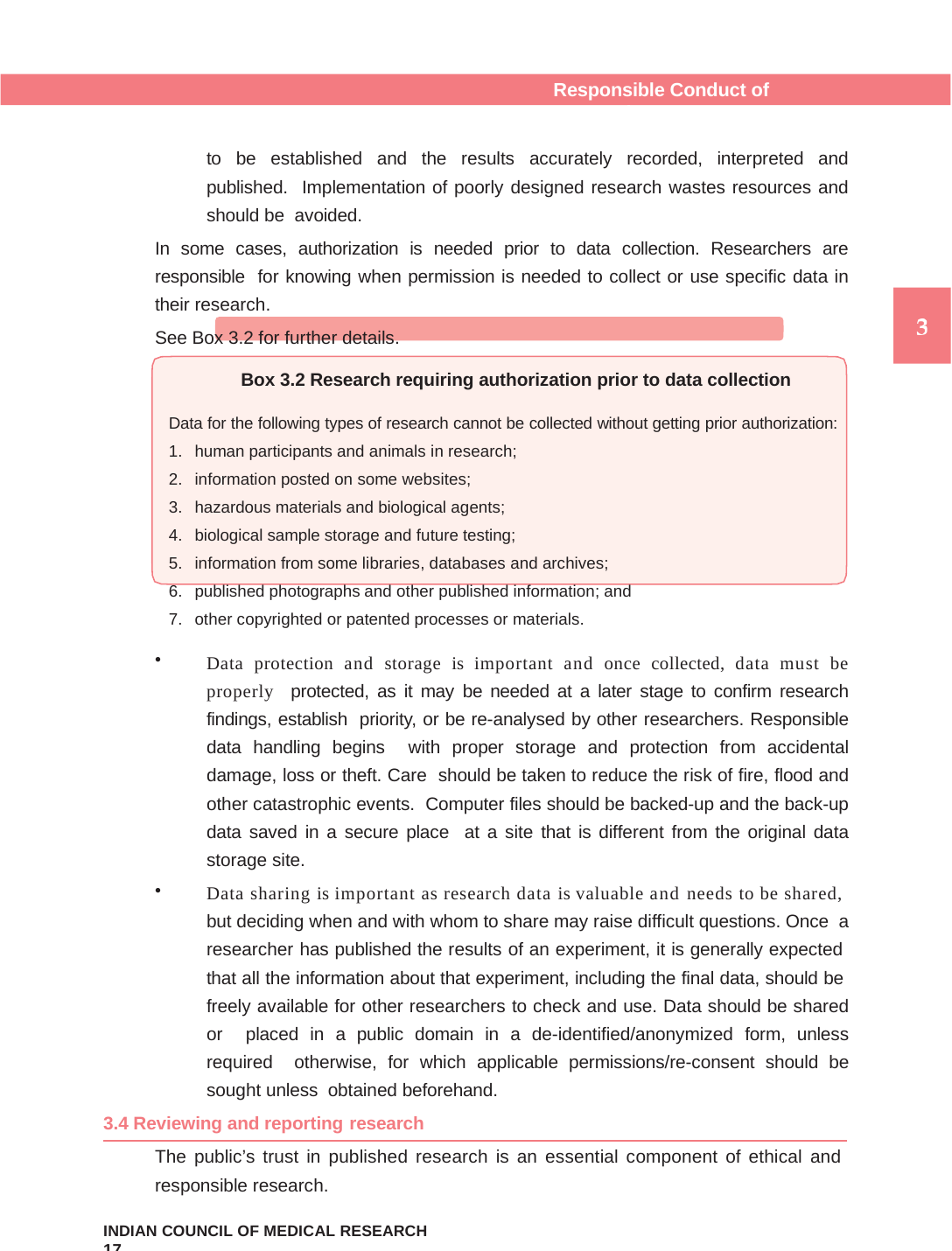

Responsible Conduct of Research
to be established and the results accurately recorded, interpreted and published.  Implementation of poorly designed research wastes resources and should be  avoided.
In some cases, authorization is needed prior to data collection. Researchers are responsible  for knowing when permission is needed to collect or use specific data in their research.
See Box 3.2 for further details.
Box 3.2 Research requiring authorization prior to data collection

Data for the following types of research cannot be collected without getting prior authorization:
human participants and animals in research;
information posted on some websites;
hazardous materials and biological agents;
biological sample storage and future testing;
information from some libraries, databases and archives;
published photographs and other published information; and
other copyrighted or patented processes or materials.
Data protection and storage is important and once collected, data must be properly  protected, as it may be needed at a later stage to confirm research findings, establish  priority, or be re-analysed by other researchers. Responsible data handling begins  with proper storage and protection from accidental damage, loss or theft. Care  should be taken to reduce the risk of fire, flood and other catastrophic events.  Computer files should be backed-up and the back-up data saved in a secure place  at a site that is different from the original data storage site.
Data sharing is important as research data is valuable and needs to be shared,  but deciding when and with whom to share may raise difficult questions. Once  a researcher has published the results of an experiment, it is generally expected  that all the information about that experiment, including the final data, should be  freely available for other researchers to check and use. Data should be shared or  placed in a public domain in a de-identified/anonymized form, unless required  otherwise, for which applicable permissions/re-consent should be sought unless  obtained beforehand.
3.4 Reviewing and reporting research
The public’s trust in published research is an essential component of ethical and  responsible research.

INDIAN COUNCIL OF MEDICAL RESEARCH	17